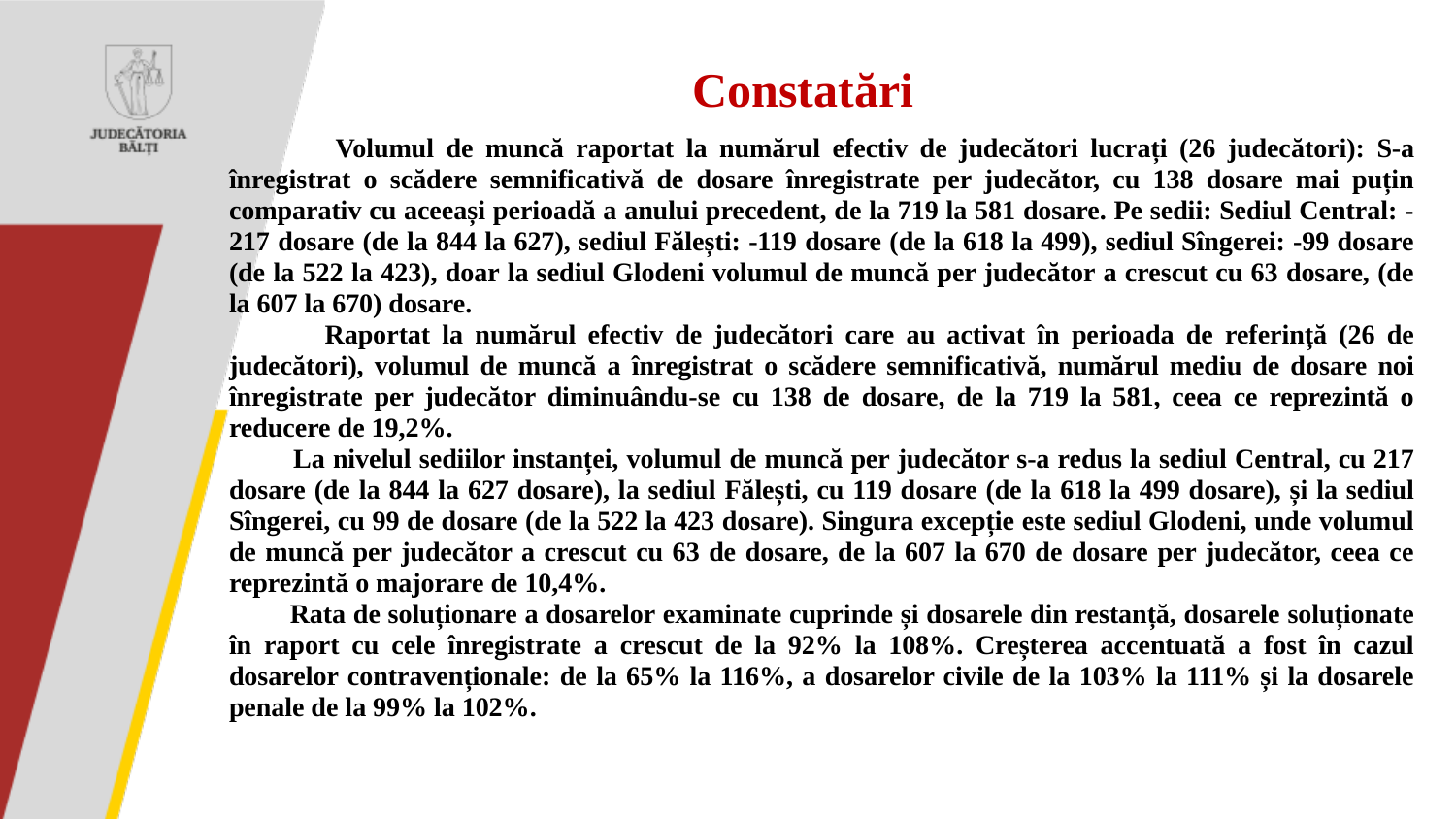

# Constatări
         Volumul de muncă raportat la numărul efectiv de judecători lucrați (26 judecători): S-a înregistrat o scădere semnificativă de dosare înregistrate per judecător, cu 138 dosare mai puțin comparativ cu aceeași perioadă a anului precedent, de la 719 la 581 dosare. Pe sedii: Sediul Central: -217 dosare (de la 844 la 627), sediul Fălești: -119 dosare (de la 618 la 499), sediul Sîngerei: -99 dosare (de la 522 la 423), doar la sediul Glodeni volumul de muncă per judecător a crescut cu 63 dosare, (de la 607 la 670) dosare.
        Raportat la numărul efectiv de judecători care au activat în perioada de referință (26 de judecători), volumul de muncă a înregistrat o scădere semnificativă, numărul mediu de dosare noi înregistrate per judecător diminuându-se cu 138 de dosare, de la 719 la 581, ceea ce reprezintă o reducere de 19,2%.
        La nivelul sediilor instanței, volumul de muncă per judecător s-a redus la sediul Central, cu 217 dosare (de la 844 la 627 dosare), la sediul Fălești, cu 119 dosare (de la 618 la 499 dosare), și la sediul Sîngerei, cu 99 de dosare (de la 522 la 423 dosare). Singura excepție este sediul Glodeni, unde volumul de muncă per judecător a crescut cu 63 de dosare, de la 607 la 670 de dosare per judecător, ceea ce reprezintă o majorare de 10,4%.
        Rata de soluționare a dosarelor examinate cuprinde și dosarele din restanță, dosarele soluționate în raport cu cele înregistrate a crescut de la 92% la 108%. Creșterea accentuată a fost în cazul dosarelor contravenționale: de la 65% la 116%, a dosarelor civile de la 103% la 111% și la dosarele penale de la 99% la 102%.